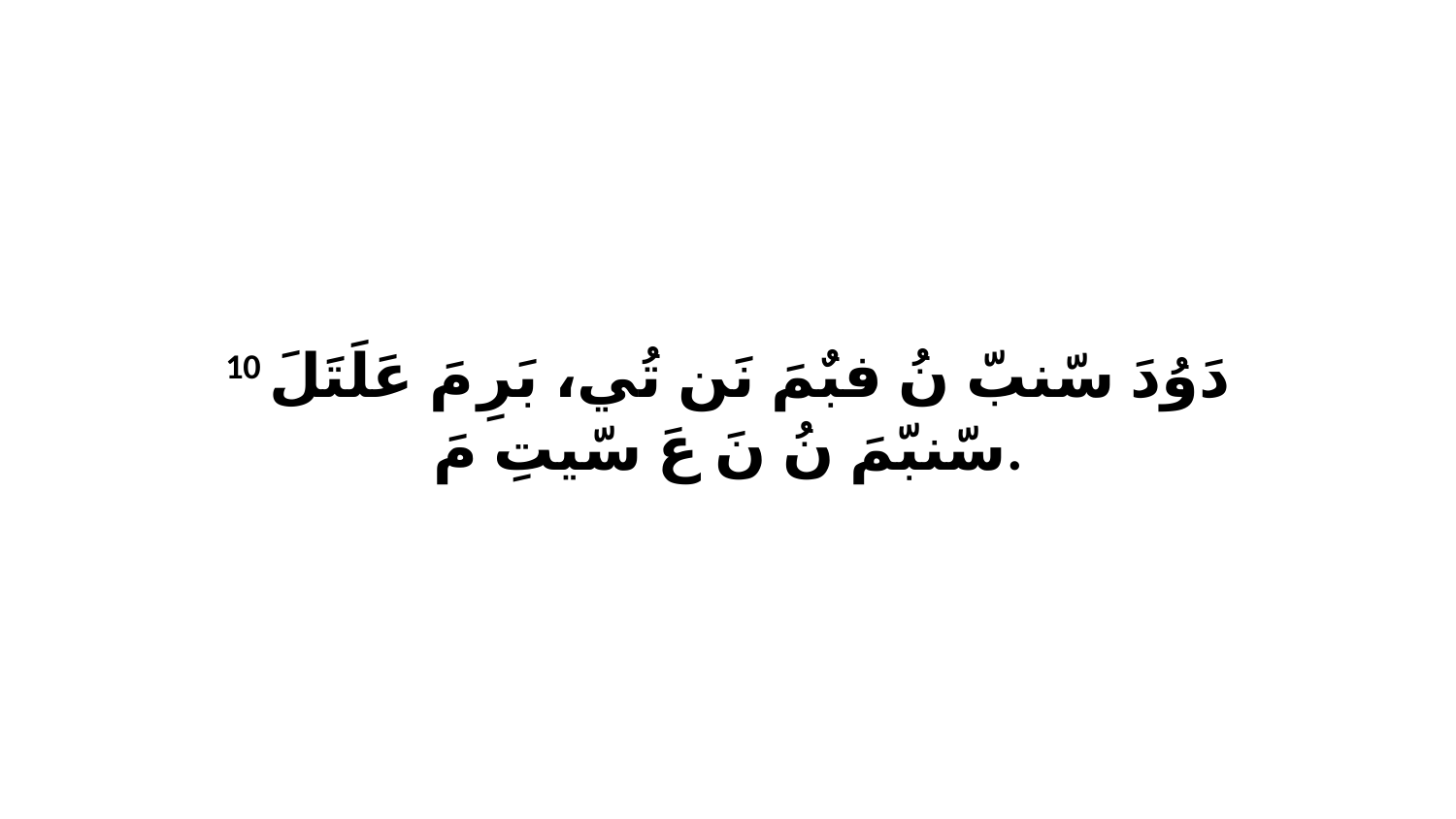

10 دَوُدَ سّنبّ نُ فبٌمَ نَن تُي، بَرِ مَ عَلَتَلَ سّنبّمَ نُ نَ عَ سّيتِ مَ.